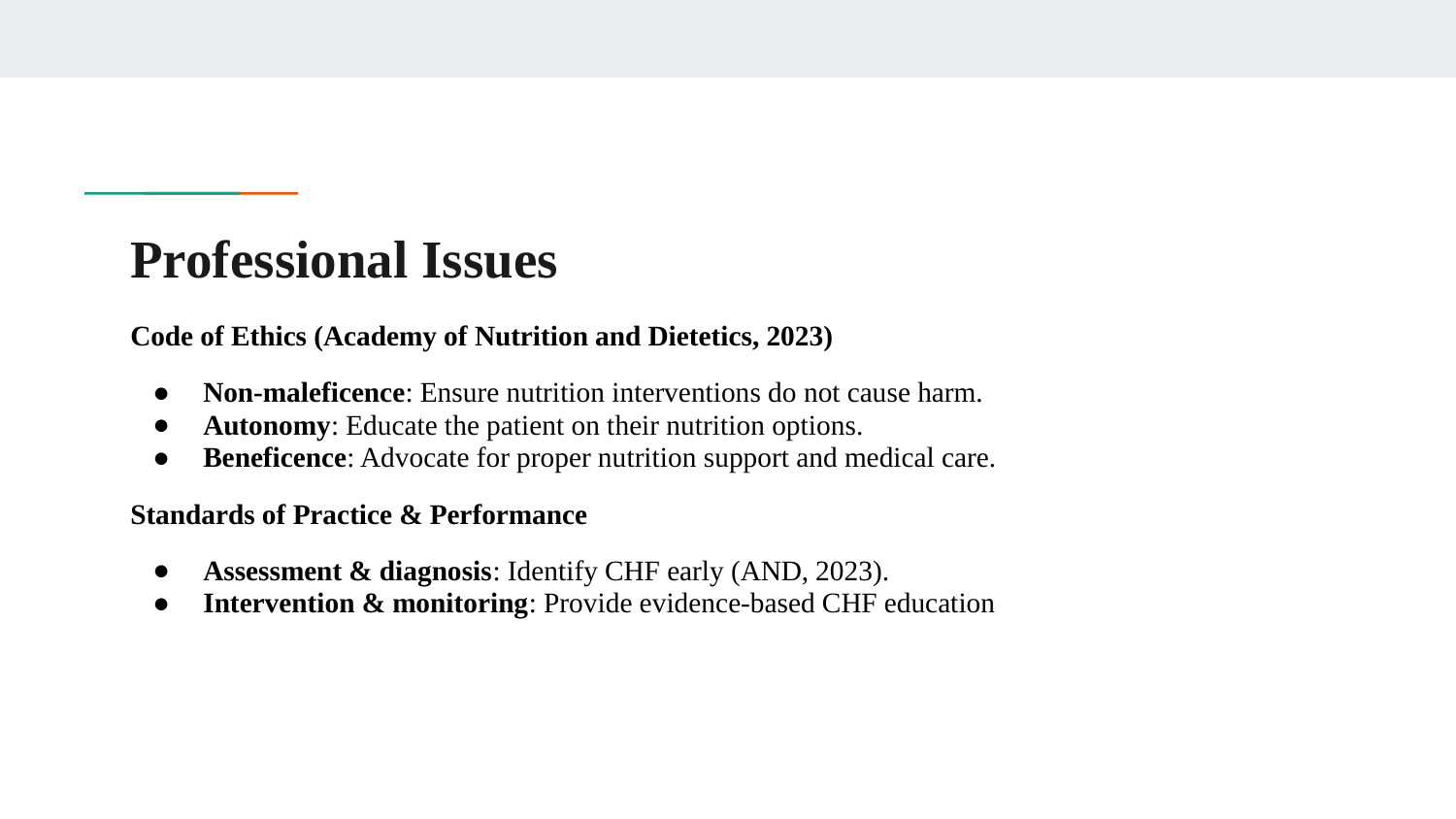

# Professional Issues
Code of Ethics (Academy of Nutrition and Dietetics, 2023)
Non-maleficence: Ensure nutrition interventions do not cause harm.
Autonomy: Educate the patient on their nutrition options.
Beneficence: Advocate for proper nutrition support and medical care.
Standards of Practice & Performance
Assessment & diagnosis: Identify CHF early (AND, 2023).
Intervention & monitoring: Provide evidence-based CHF education